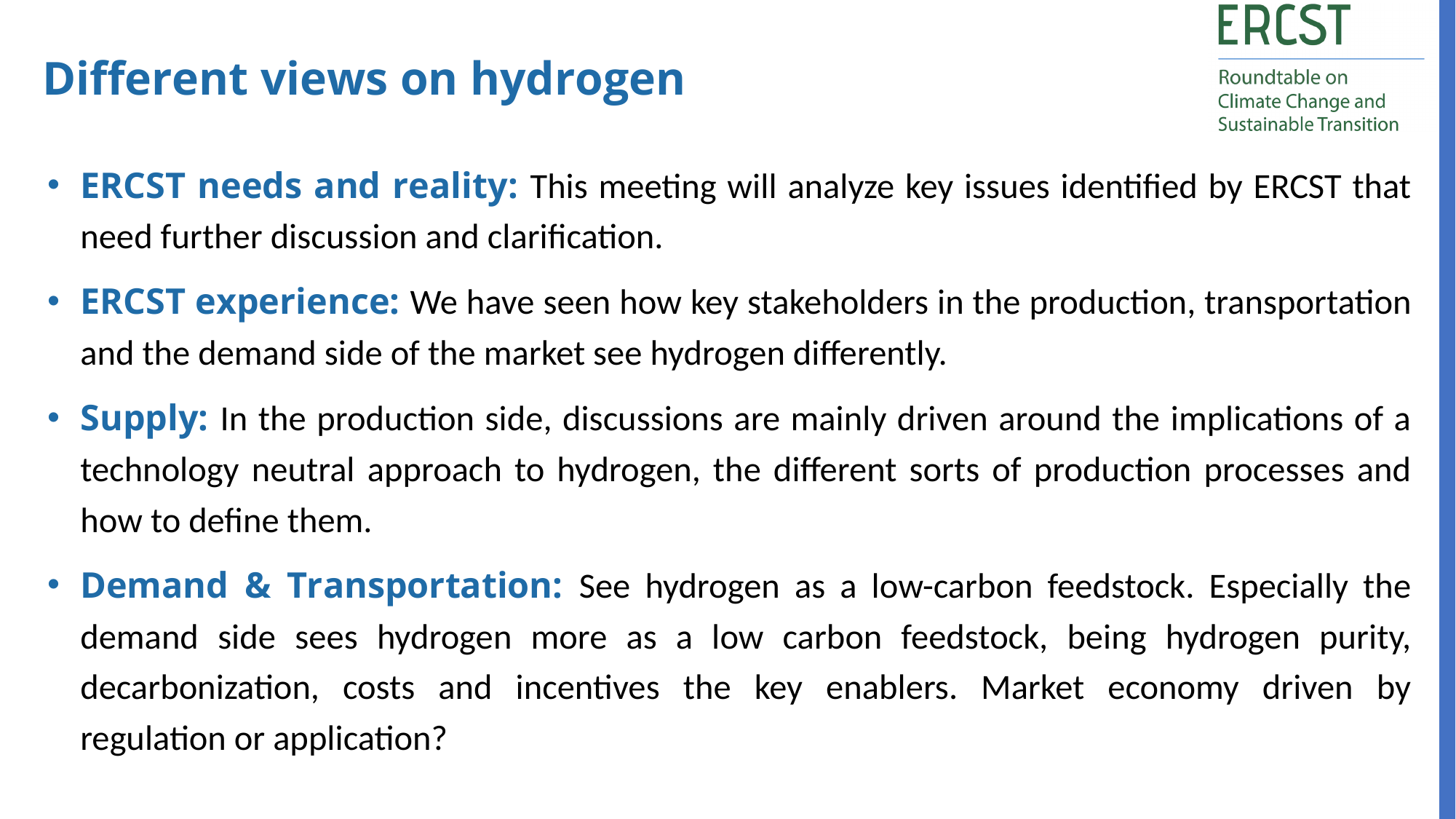

Different views on hydrogen
ERCST needs and reality: This meeting will analyze key issues identified by ERCST that need further discussion and clarification.
ERCST experience: We have seen how key stakeholders in the production, transportation and the demand side of the market see hydrogen differently.
Supply: In the production side, discussions are mainly driven around the implications of a technology neutral approach to hydrogen, the different sorts of production processes and how to define them.
Demand & Transportation: See hydrogen as a low-carbon feedstock. Especially the demand side sees hydrogen more as a low carbon feedstock, being hydrogen purity, decarbonization, costs and incentives the key enablers. Market economy driven by regulation or application?